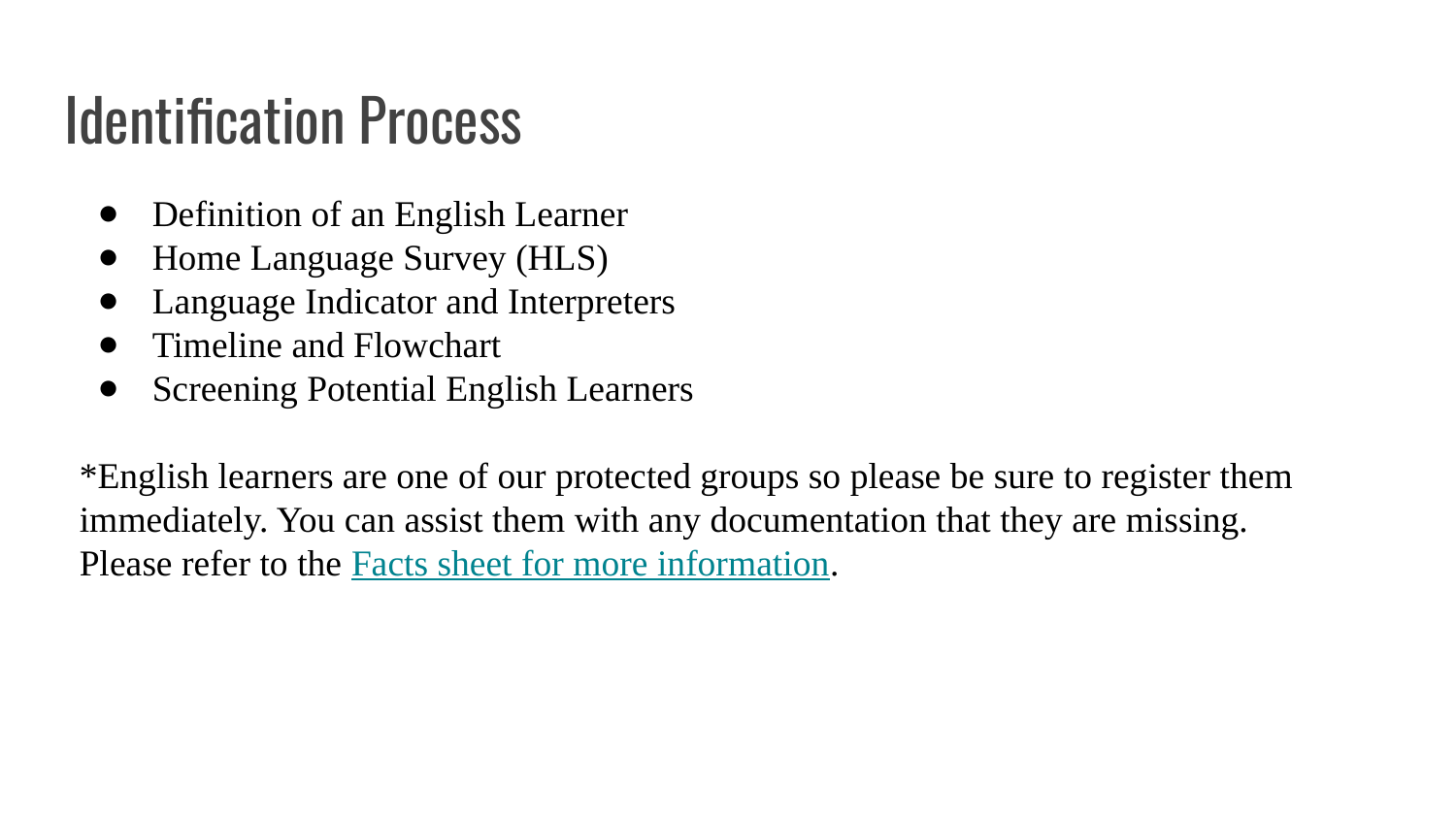

# Identification Process
Definition of an English Learner
Home Language Survey (HLS)
Language Indicator and Interpreters
Timeline and Flowchart
Screening Potential English Learners

*English learners are one of our protected groups so please be sure to register them immediately. You can assist them with any documentation that they are missing.  Please refer to the Facts sheet for more information.